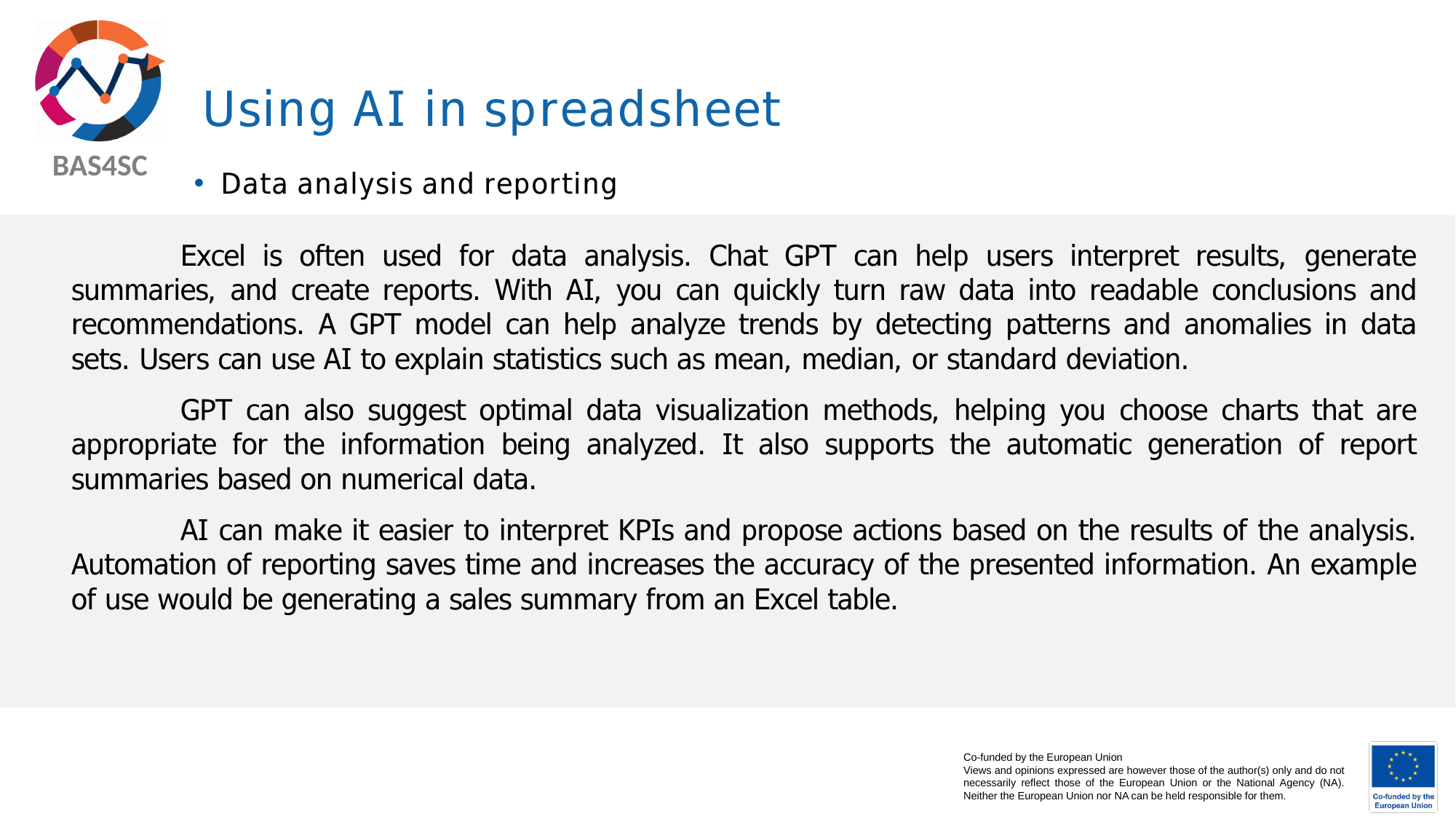

# Using AI in spreadsheet
Data analysis and reporting

	Excel is often used for data analysis. Chat GPT can help users interpret results, generate summaries, and create reports. With AI, you can quickly turn raw data into readable conclusions and recommendations. A GPT model can help analyze trends by detecting patterns and anomalies in data sets. Users can use AI to explain statistics such as mean, median, or standard deviation.
	GPT can also suggest optimal data visualization methods, helping you choose charts that are appropriate for the information being analyzed. It also supports the automatic generation of report summaries based on numerical data.
	AI can make it easier to interpret KPIs and propose actions based on the results of the analysis. Automation of reporting saves time and increases the accuracy of the presented information. An example of use would be generating a sales summary from an Excel table.